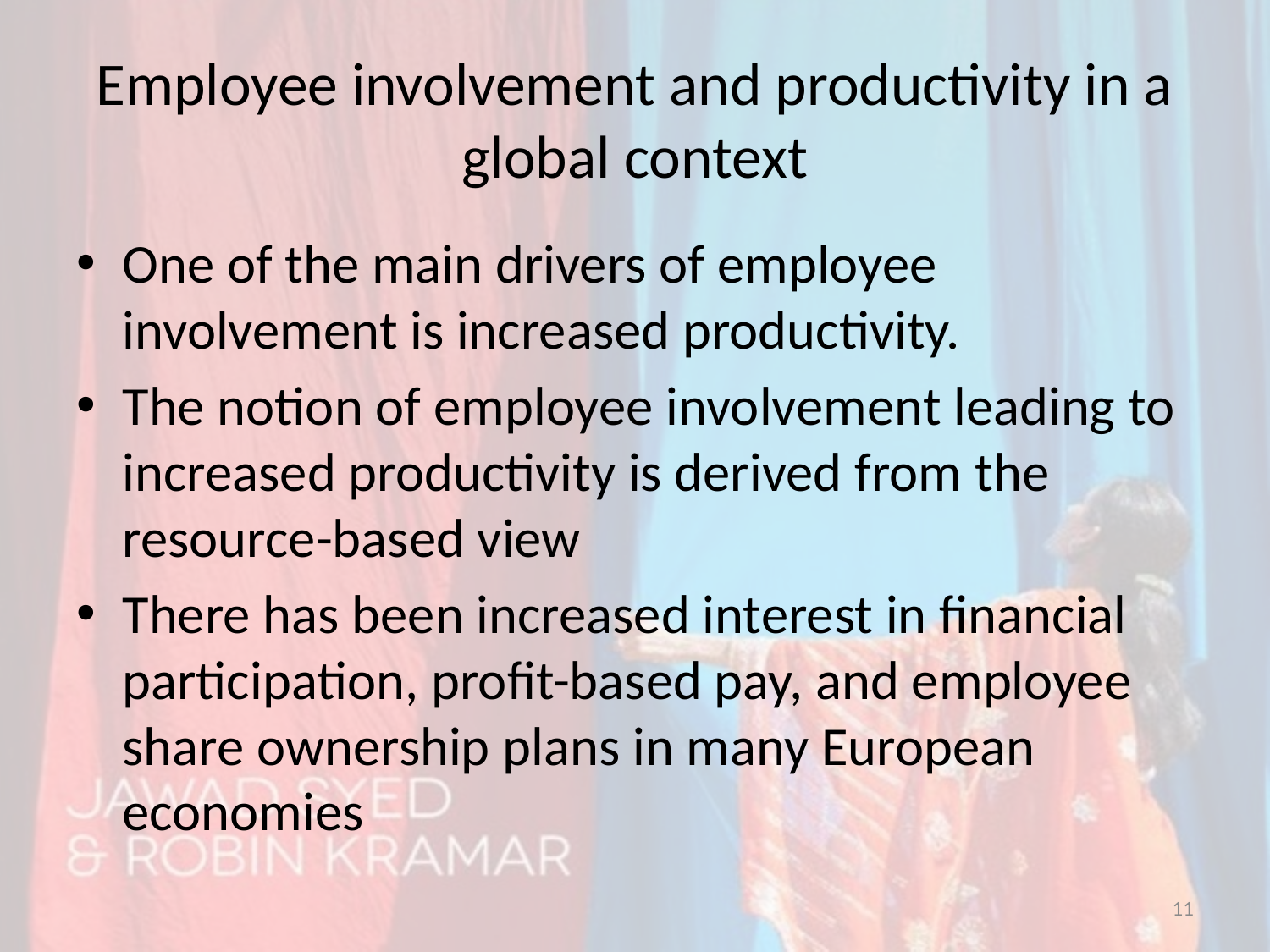

# Employee involvement and productivity in a global context
One of the main drivers of employee involvement is increased productivity.
The notion of employee involvement leading to increased productivity is derived from the resource-based view
There has been increased interest in financial participation, profit-based pay, and employee share ownership plans in many European economies

11